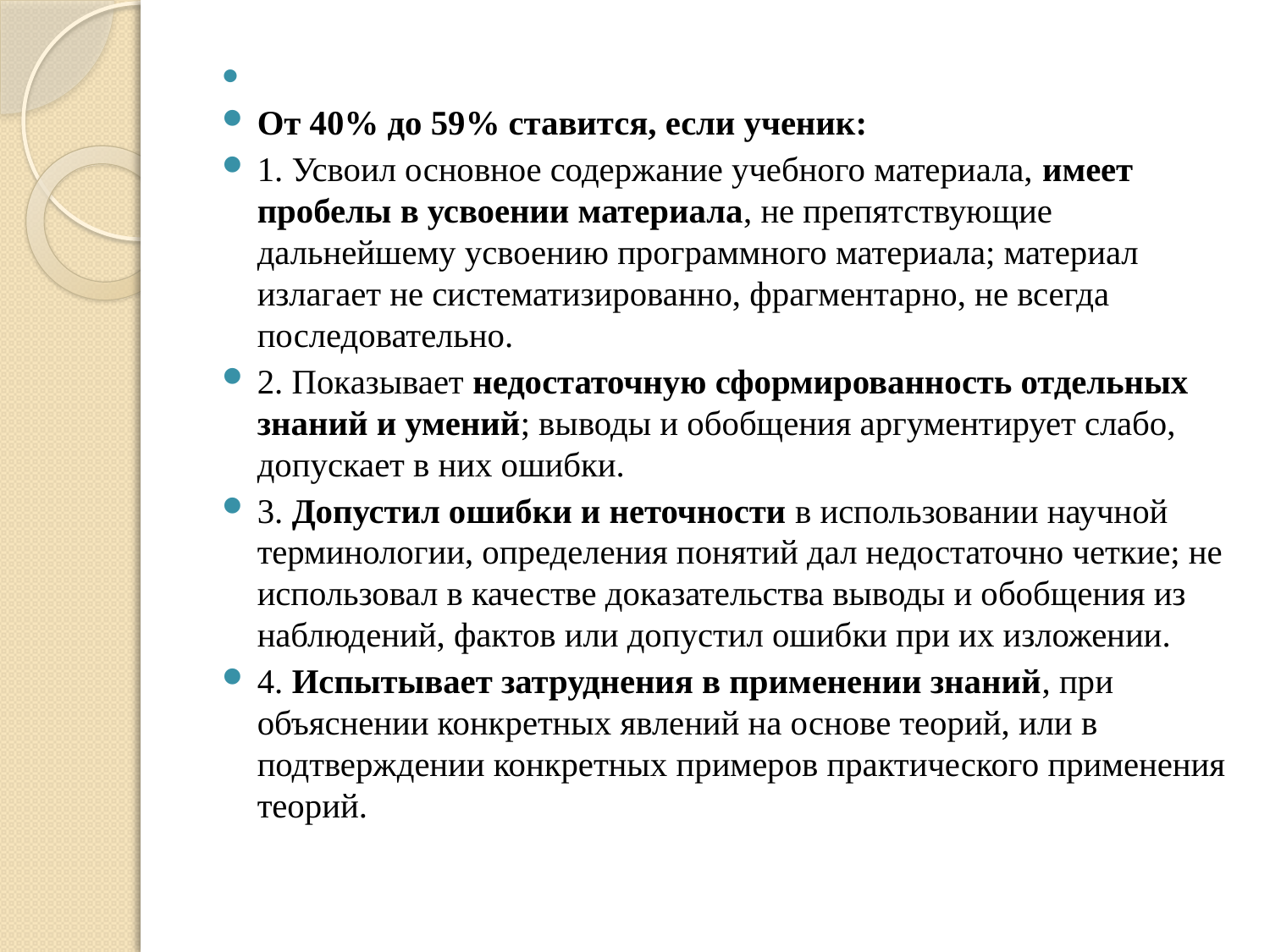

От 40% до 59% ставится, если ученик:
1. Усвоил основное содержание учебного материала, имеет пробелы в усвоении материала, не препятствующие дальнейшему усвоению программного материала; материал излагает не систематизированно, фрагментарно, не всегда последовательно.
2. Показывает недостаточную сформированность отдельных знаний и умений; выводы и обобщения аргументирует слабо, допускает в них ошибки.
3. Допустил ошибки и неточности в использовании научной терминологии, определения понятий дал недостаточно четкие; не использовал в качестве доказательства выводы и обобщения из наблюдений, фактов или допустил ошибки при их изложении.
4. Испытывает затруднения в применении знаний, при объяснении конкретных явлений на основе теорий, или в подтверждении конкретных примеров практического применения теорий.